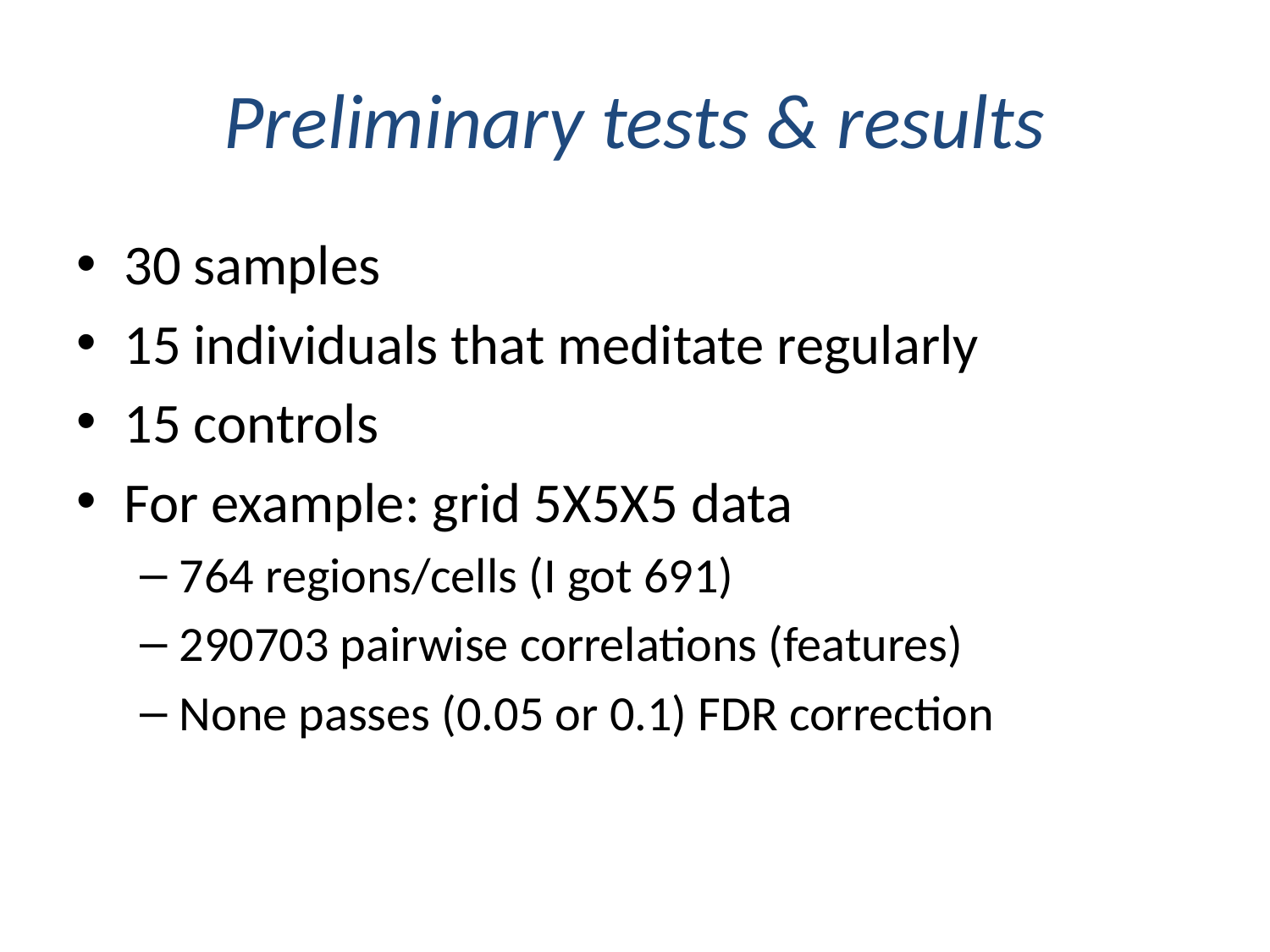

# Preliminary tests & results
30 samples
15 individuals that meditate regularly
15 controls
For example: grid 5X5X5 data
764 regions/cells (I got 691)
290703 pairwise correlations (features)
None passes (0.05 or 0.1) FDR correction